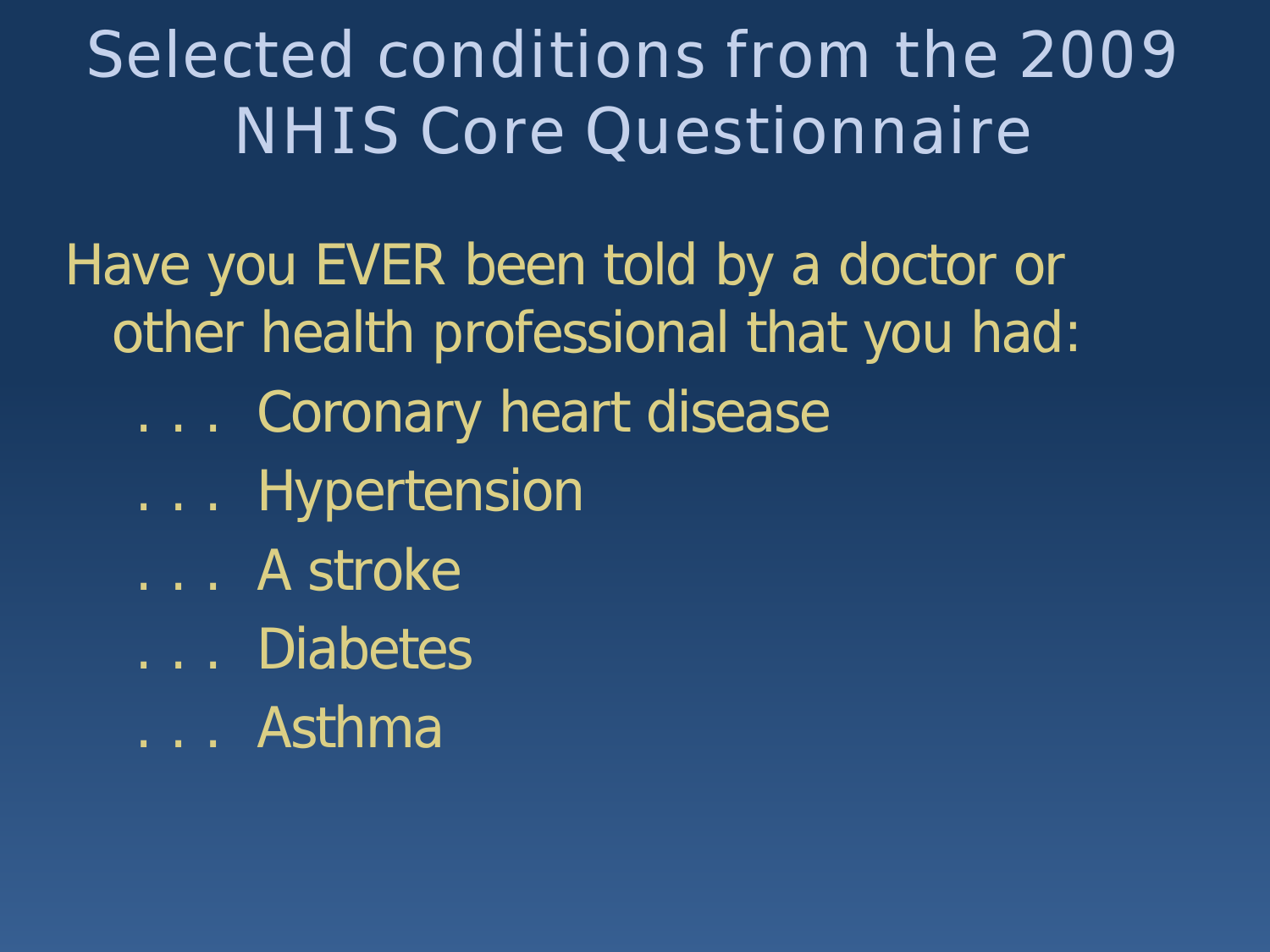

# Selected conditions from the 2009 NHIS Core Questionnaire
Have you EVER been told by a doctor or other health professional that you had:
    . . .  Coronary heart disease
    . . .  Hypertension
    . . .  A stroke
    . . .  Diabetes
    . . .  Asthma